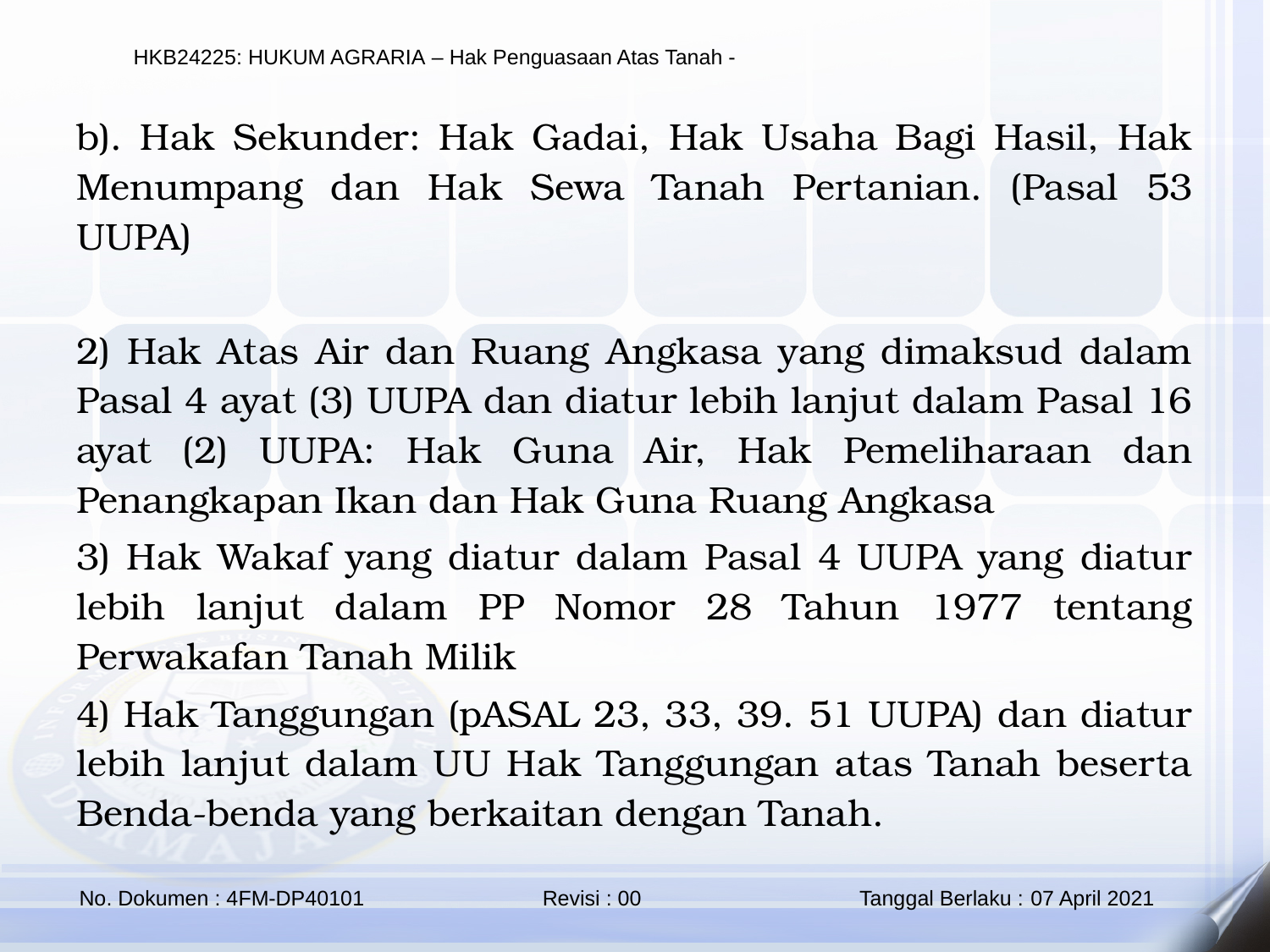

b). Hak Sekunder: Hak Gadai, Hak Usaha Bagi Hasil, Hak Menumpang dan Hak Sewa Tanah Pertanian. (Pasal 53 UUPA)

2) Hak Atas Air dan Ruang Angkasa yang dimaksud dalam Pasal 4 ayat (3) UUPA dan diatur lebih lanjut dalam Pasal 16 ayat (2) UUPA: Hak Guna Air, Hak Pemeliharaan dan Penangkapan Ikan dan Hak Guna Ruang Angkasa
3) Hak Wakaf yang diatur dalam Pasal 4 UUPA yang diatur lebih lanjut dalam PP Nomor 28 Tahun 1977 tentang Perwakafan Tanah Milik
4) Hak Tanggungan (pASAL 23, 33, 39. 51 UUPA) dan diatur lebih lanjut dalam UU Hak Tanggungan atas Tanah beserta Benda-benda yang berkaitan dengan Tanah.